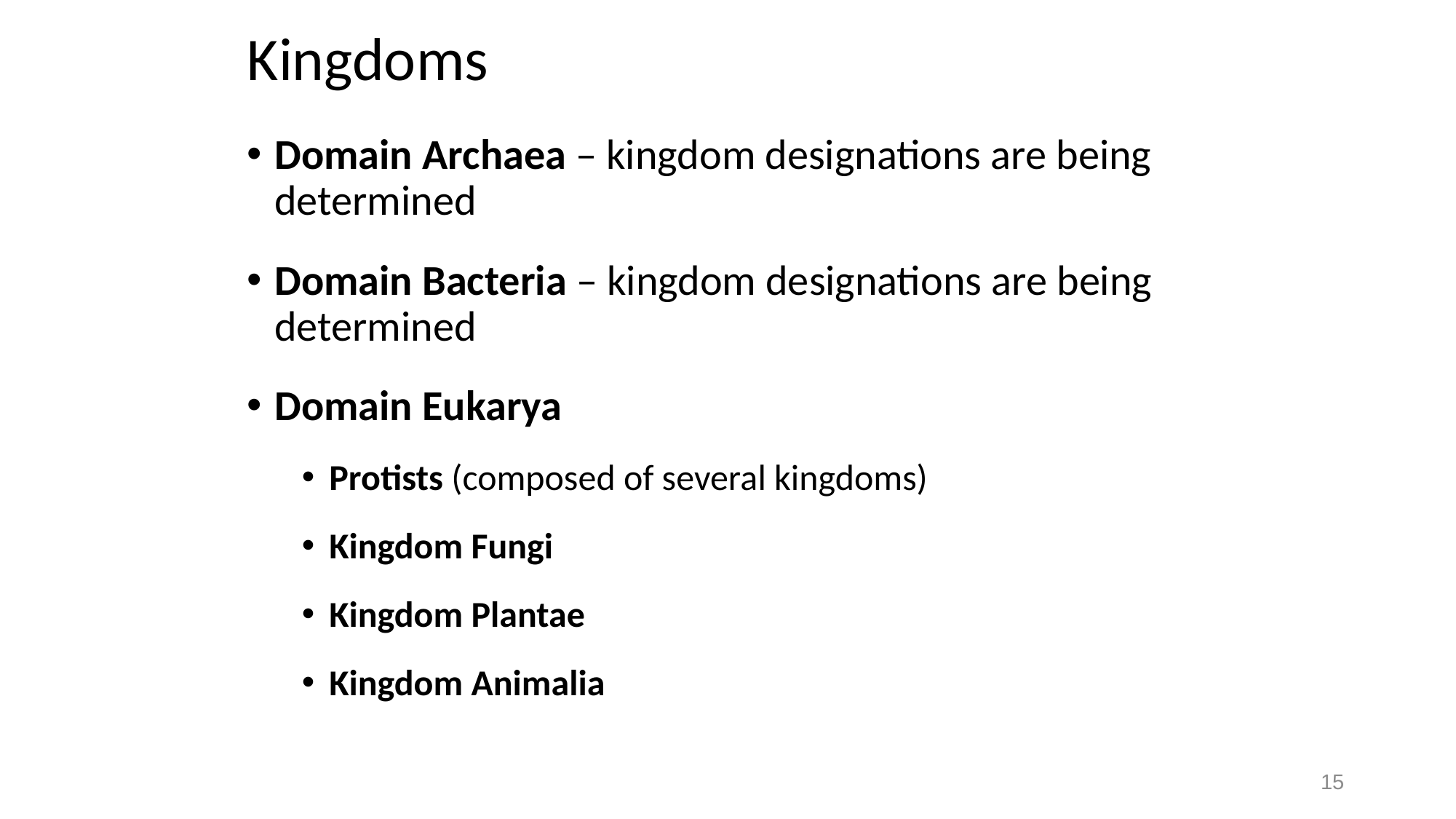

# Kingdoms
Domain Archaea – kingdom designations are being determined
Domain Bacteria – kingdom designations are being determined
Domain Eukarya
Protists (composed of several kingdoms)
Kingdom Fungi
Kingdom Plantae
Kingdom Animalia
15